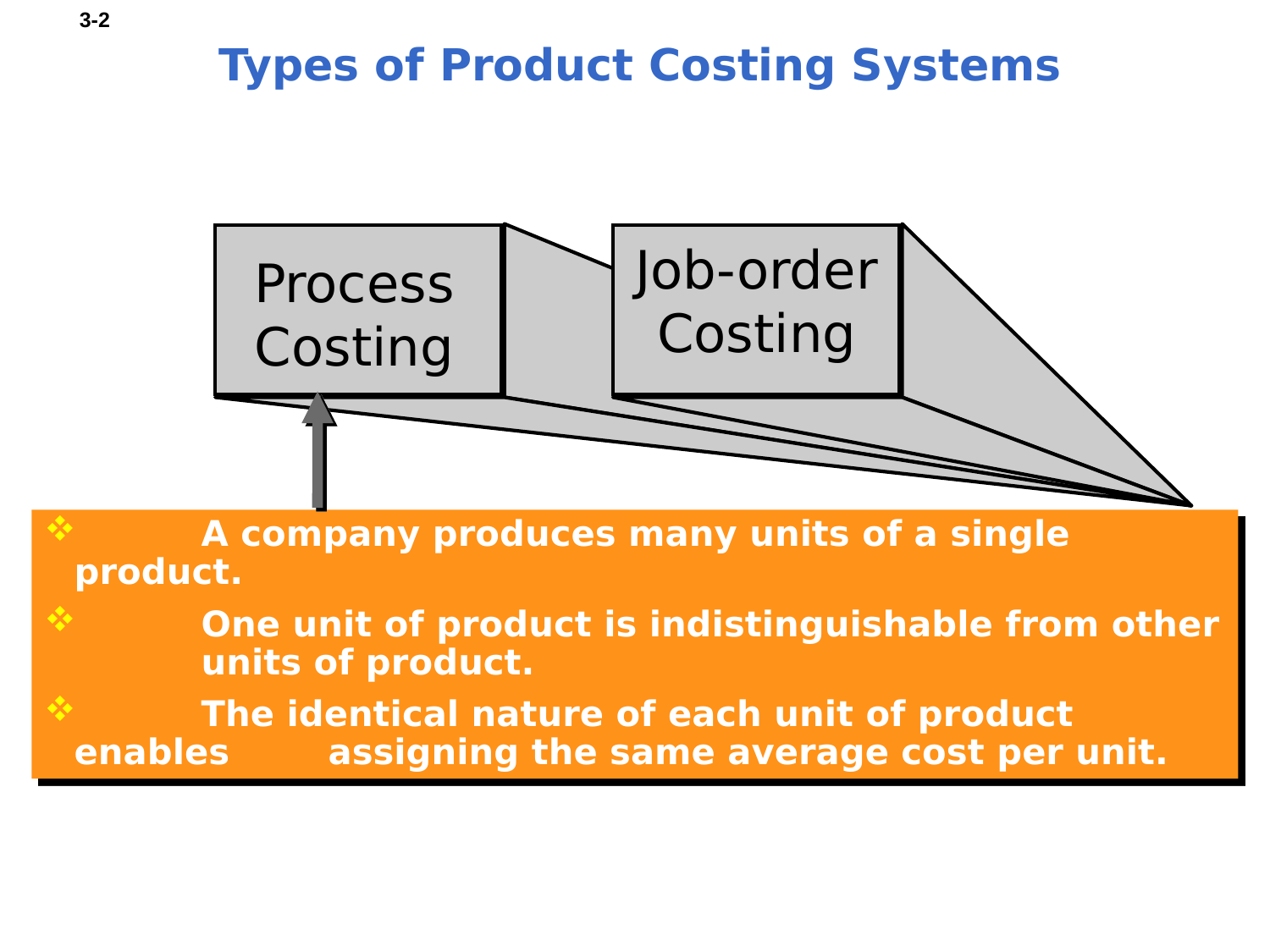

# Types of Product Costing Systems

Job-order
Costing
Process
Costing

 	A company produces many units of a single 	product.
 	One unit of product is indistinguishable from other 	units of product.
 	The identical nature of each unit of product 	enables 	assigning the same average cost per unit.